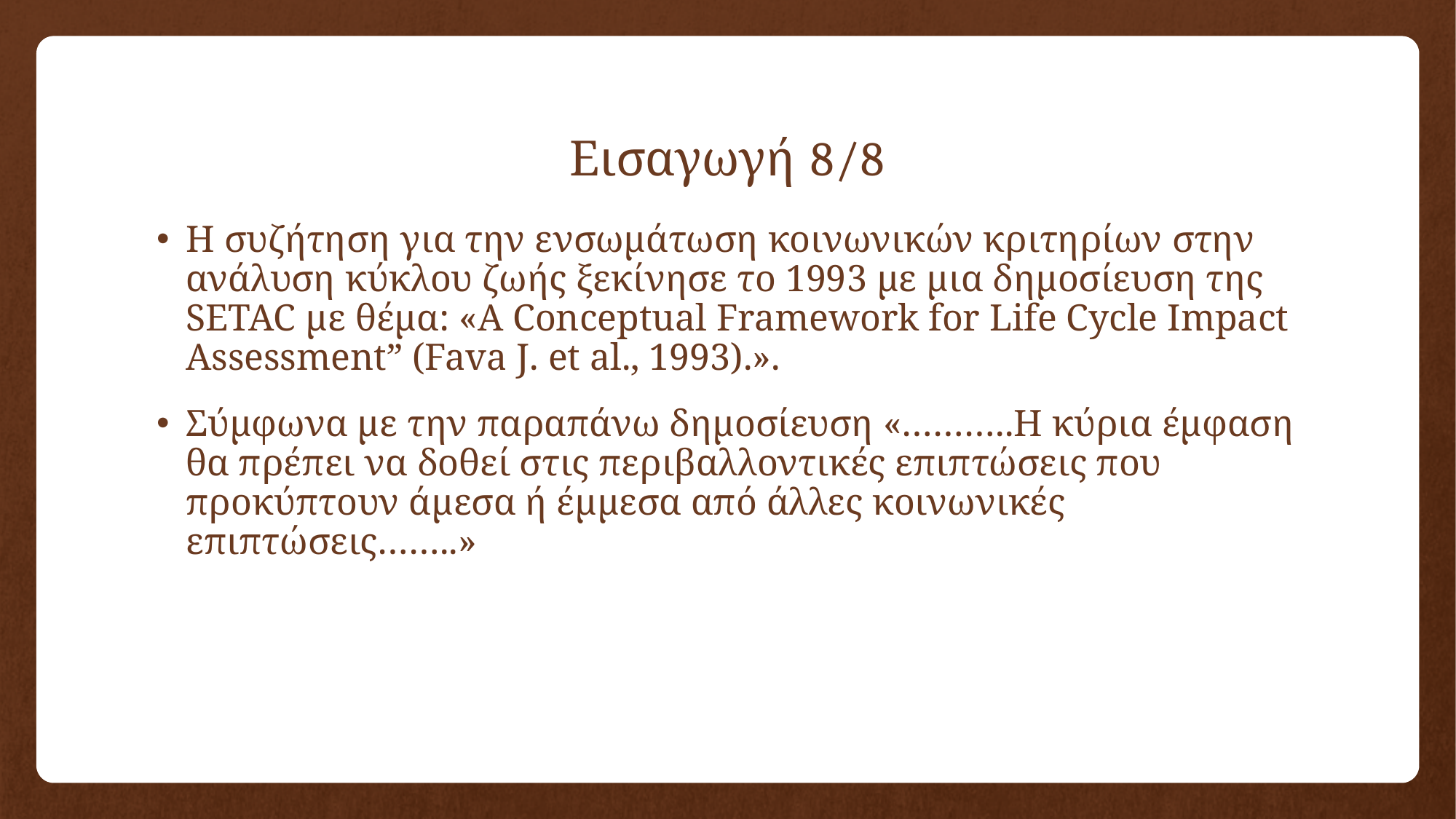

# Εισαγωγή 8/8
Η συζήτηση για την ενσωμάτωση κοινωνικών κριτηρίων στην ανάλυση κύκλου ζωής ξεκίνησε το 1993 με μια δημοσίευση της SETAC με θέμα: «A Conceptual Framework for Life Cycle Impact Assessment” (Fava J. et al., 1993).».
Σύμφωνα με την παραπάνω δημοσίευση «………..Η κύρια έμφαση θα πρέπει να δοθεί στις περιβαλλοντικές επιπτώσεις που προκύπτουν άμεσα ή έμμεσα από άλλες κοινωνικές επιπτώσεις……..»